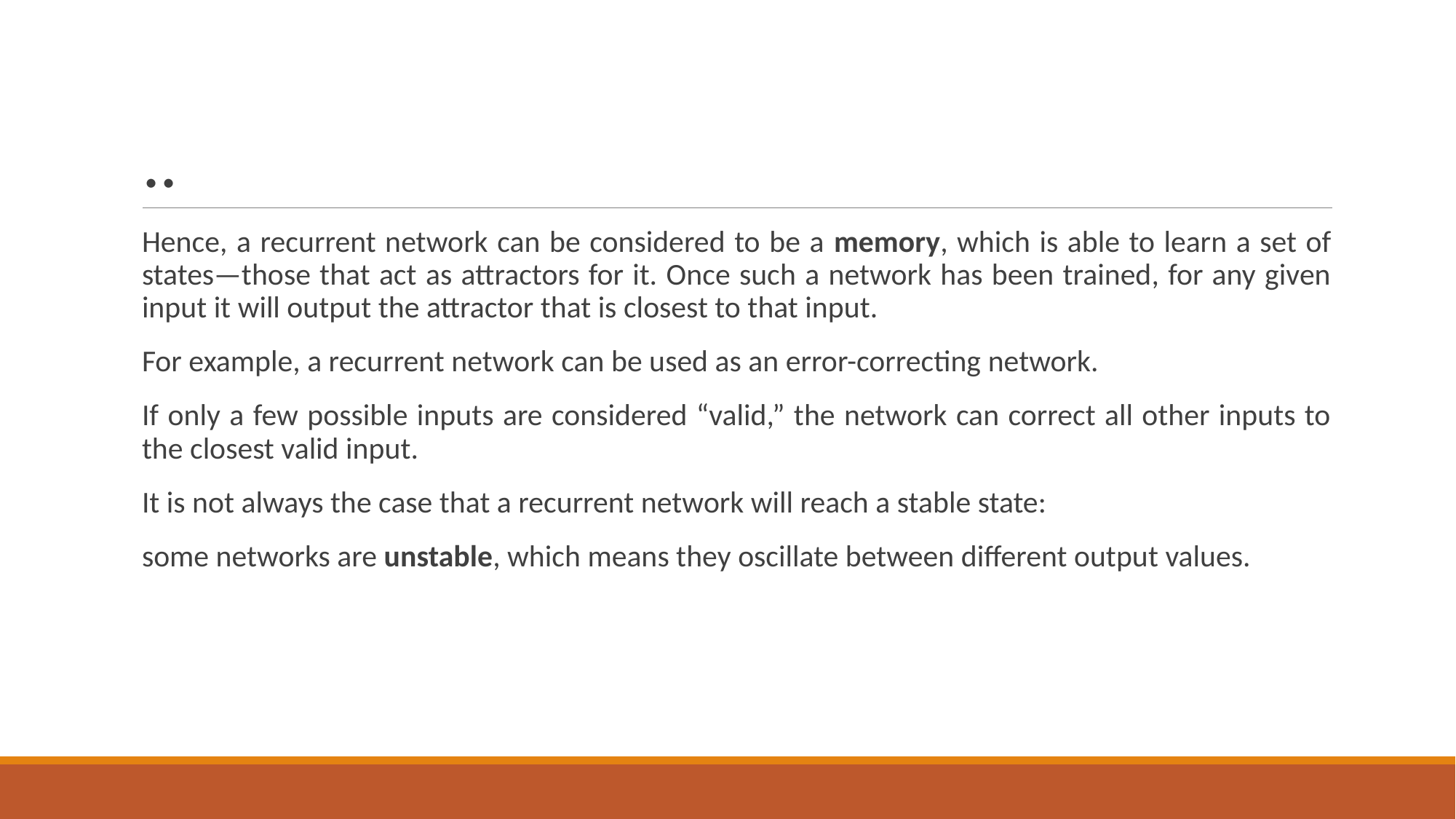

# ..
Hence, a recurrent network can be considered to be a memory, which is able to learn a set of states—those that act as attractors for it. Once such a network has been trained, for any given input it will output the attractor that is closest to that input.
For example, a recurrent network can be used as an error-correcting network.
If only a few possible inputs are considered “valid,” the network can correct all other inputs to the closest valid input.
It is not always the case that a recurrent network will reach a stable state:
some networks are unstable, which means they oscillate between different output values.